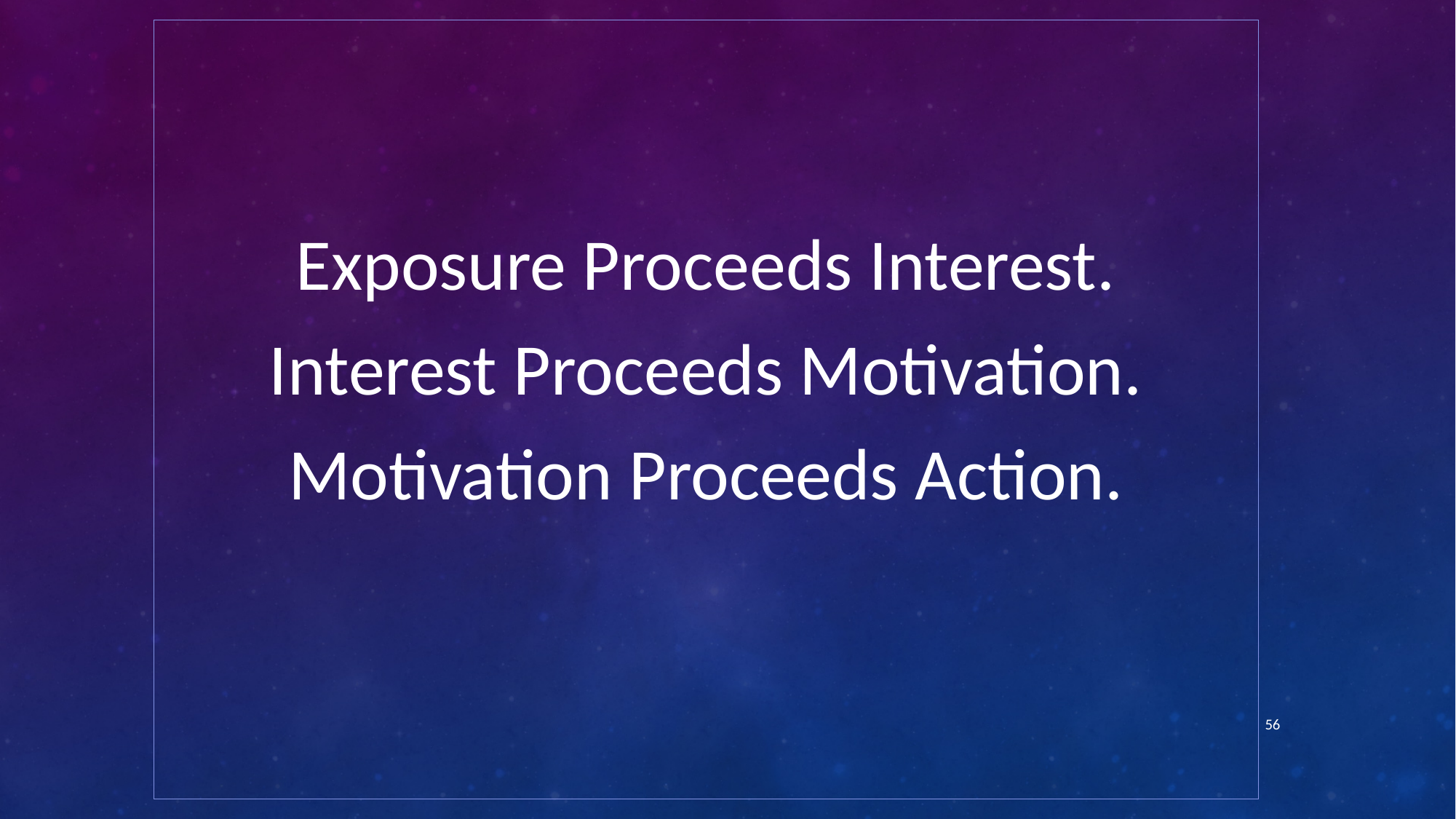

# Exposure Proceeds Interest. Interest Proceeds Motivation. Motivation Proceeds Action.
56